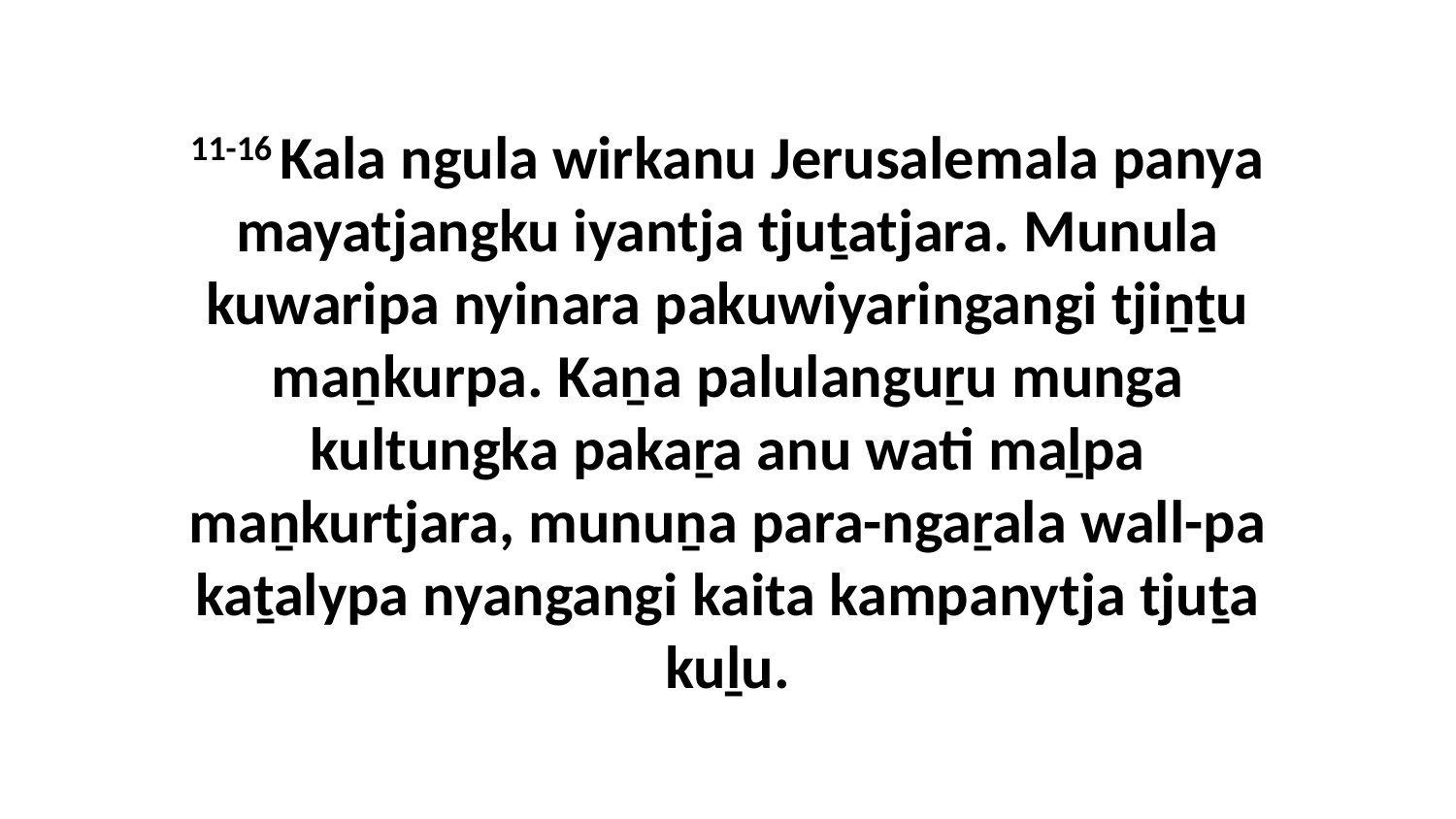

11-16 Kala ngula wirkanu Jerusalemala panya mayatjangku iyantja tjuṯatjara. Munula kuwaripa nyinara pakuwiyaringangi tjiṉṯu maṉkurpa. Kaṉa palulanguṟu munga kultungka pakaṟa anu wati maḻpa maṉkurtjara, munuṉa para-ngaṟala wall-pa kaṯalypa nyangangi kaita kampanytja tjuṯa kuḻu.